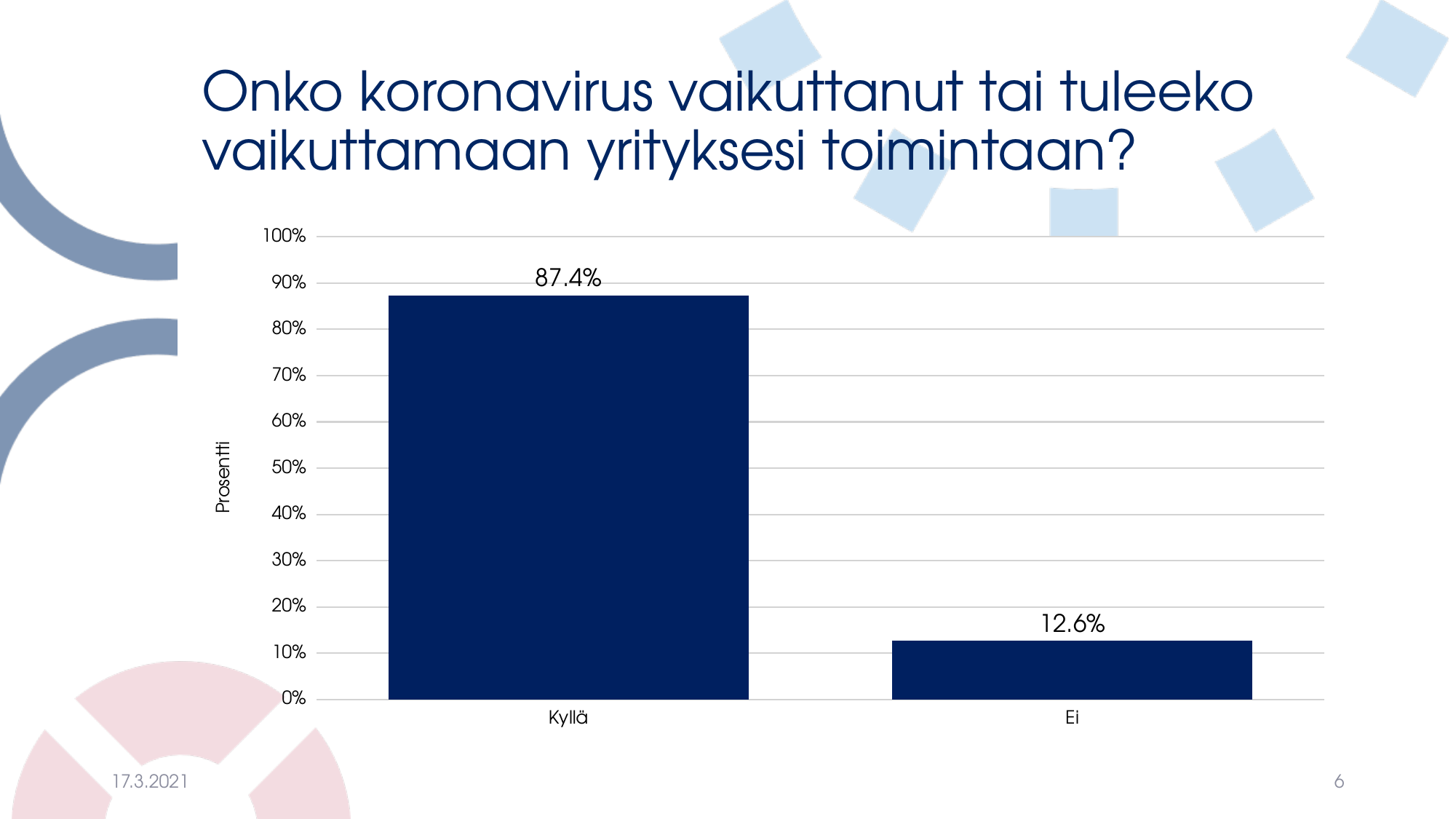

# Onko koronavirus vaikuttanut tai tuleeko vaikuttamaan yrityksesi toimintaan?

### Chart

| Category |  |
|---|---|
| Kyllä | 0.8735546437896308 |
| Ei | 0.12644535621036926 |
17.3.2021

6